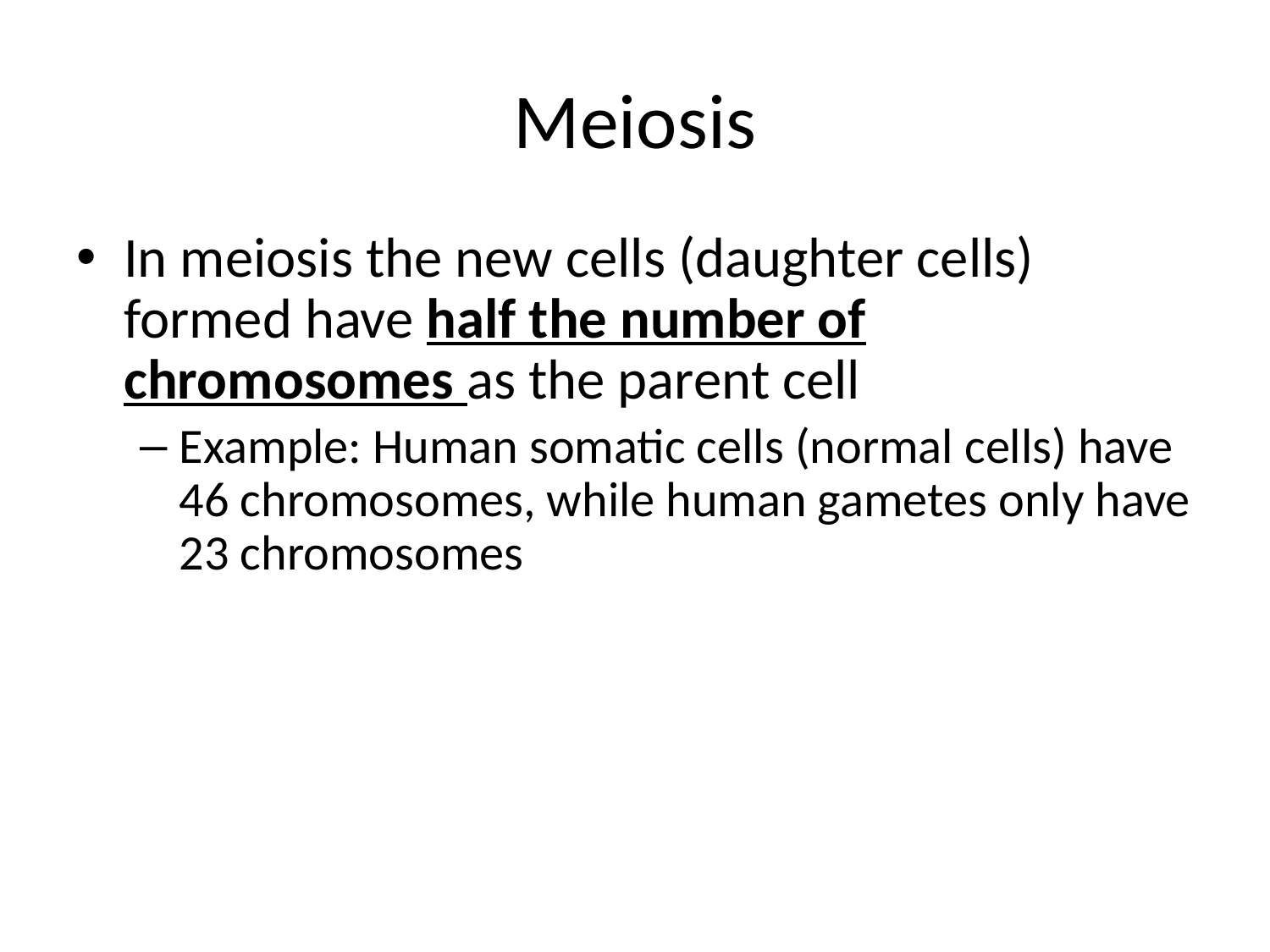

# Meiosis
In meiosis the new cells (daughter cells) formed have half the number of chromosomes as the parent cell
Example: Human somatic cells (normal cells) have 46 chromosomes, while human gametes only have 23 chromosomes